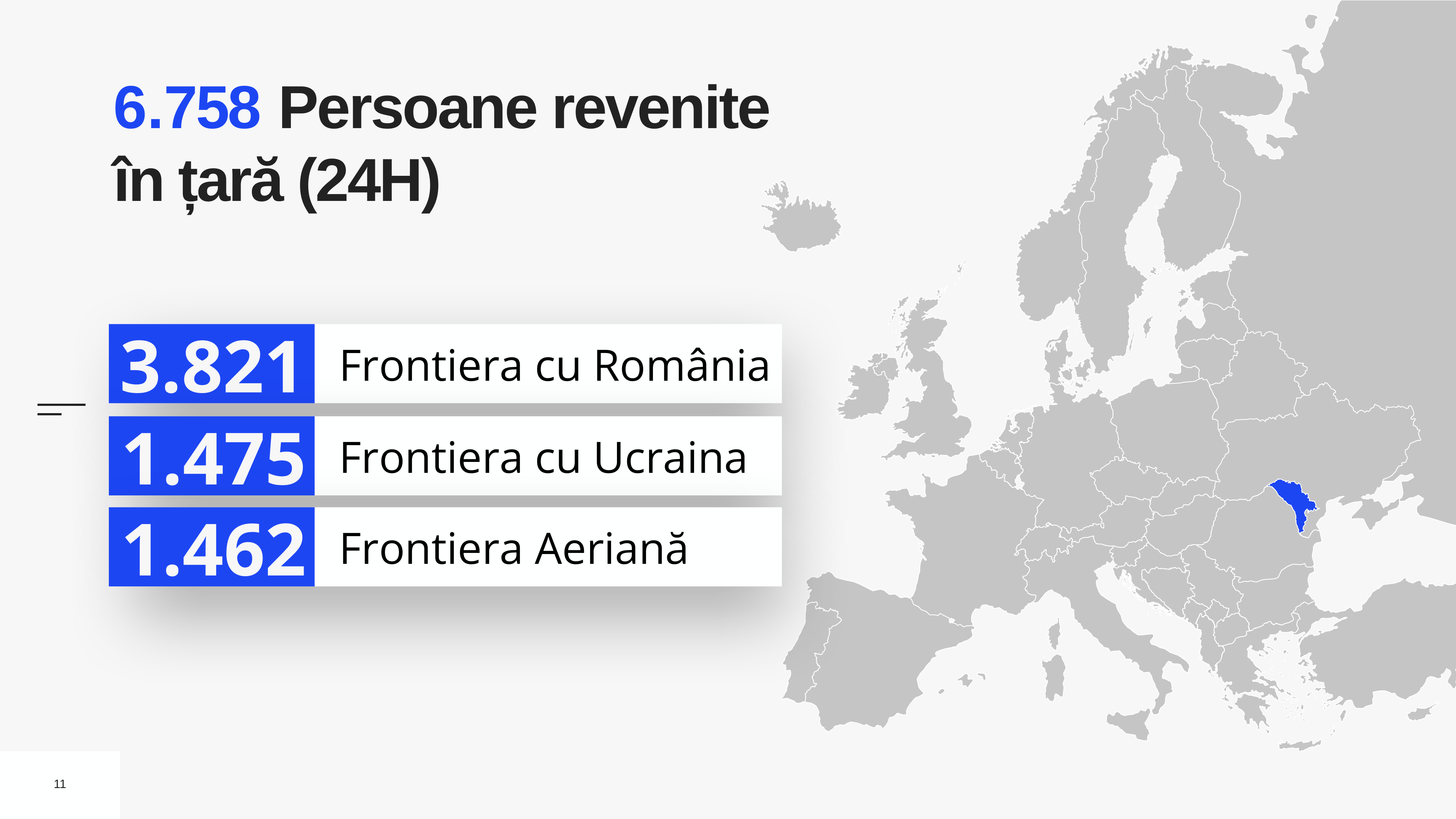

# 6.758 Persoane revenite în țară (24H)
3.821

Frontiera cu România
1.475

Frontiera cu Ucraina
1.462

Frontiera Aeriană
11